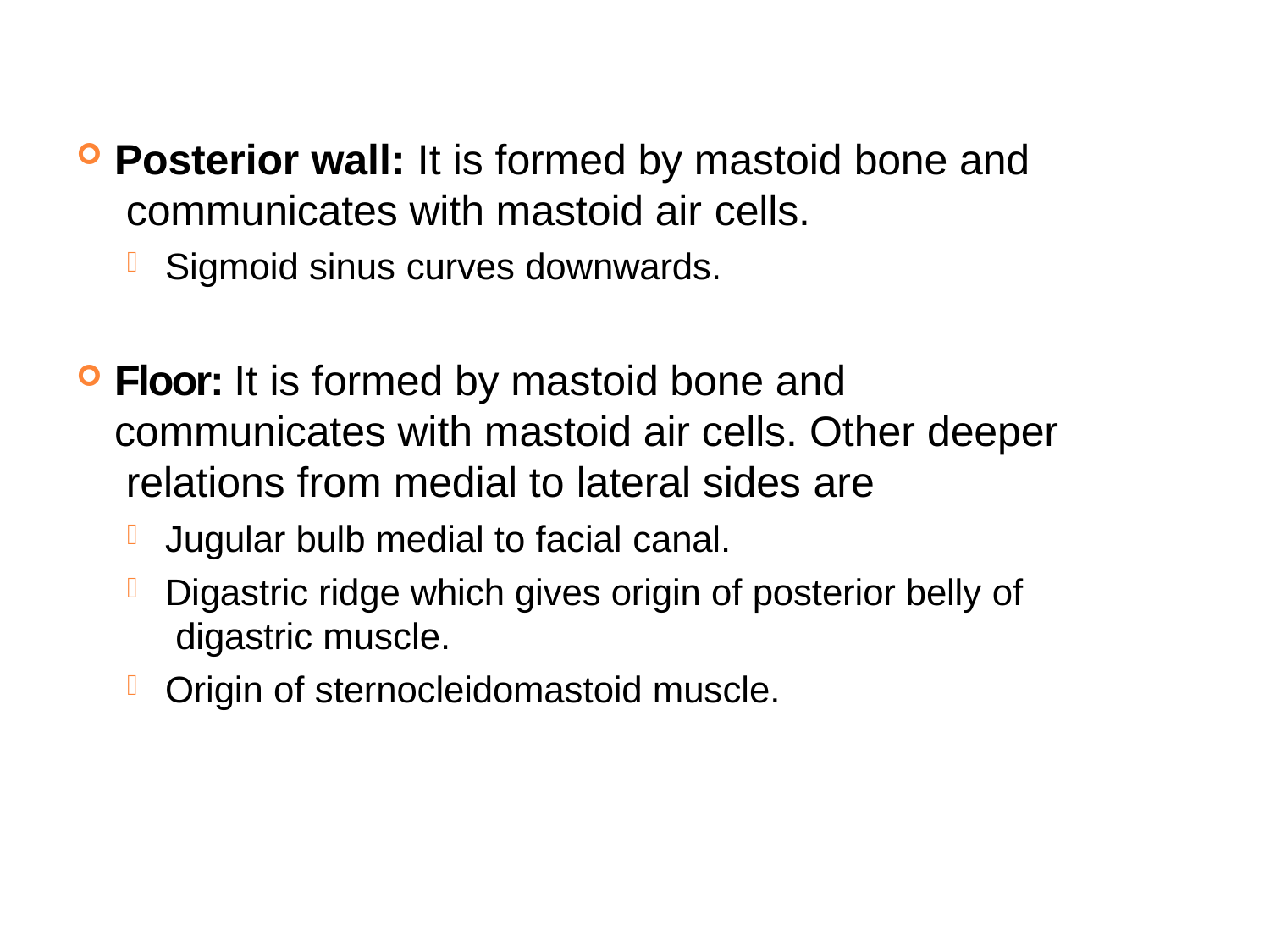

Posterior wall: It is formed by mastoid bone and  communicates with mastoid air cells.
Sigmoid sinus curves downwards.

Floor: It is formed by mastoid bone and  communicates with mastoid air cells. Other deeper  relations from medial to lateral sides are
Jugular bulb medial to facial canal.
Digastric ridge which gives origin of posterior belly of  digastric muscle.
Origin of sternocleidomastoid muscle.